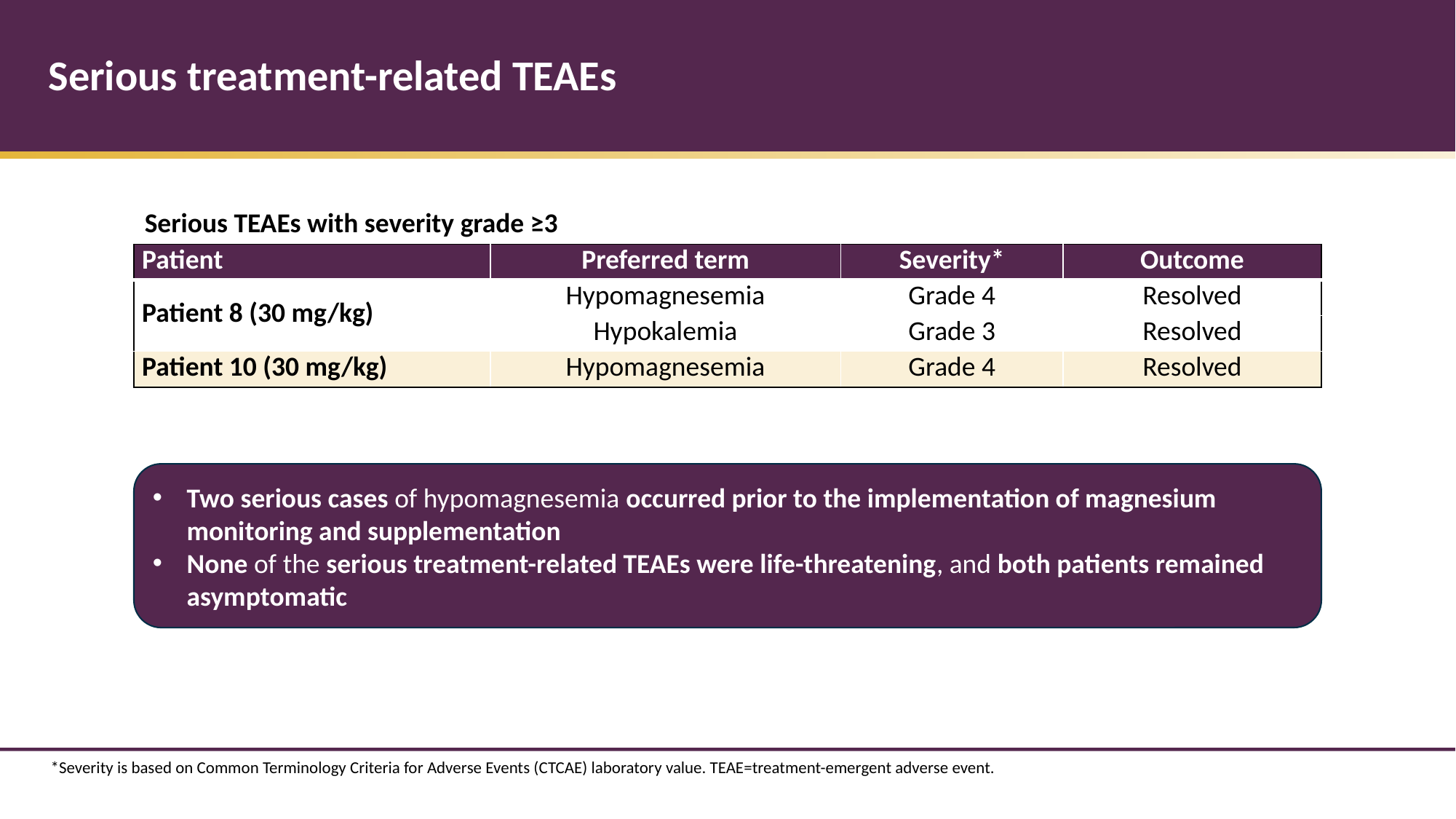

# Serious treatment-related TEAEs
Serious TEAEs with severity grade ≥3
| Patient | Preferred term | Severity\* | Outcome |
| --- | --- | --- | --- |
| Patient 8 (30 mg/kg) | Hypomagnesemia | Grade 4 | Resolved |
| Headache | Hypokalemia | Grade 3 | Resolved |
| Patient 10 (30 mg/kg) | Hypomagnesemia | Grade 4 | Resolved |
Two serious cases of hypomagnesemia occurred prior to the implementation of magnesium monitoring and supplementation
None of the serious treatment-related TEAEs were life-threatening, and both patients remained asymptomatic
*Severity is based on Common Terminology Criteria for Adverse Events (CTCAE) laboratory value. TEAE=treatment-emergent adverse event.